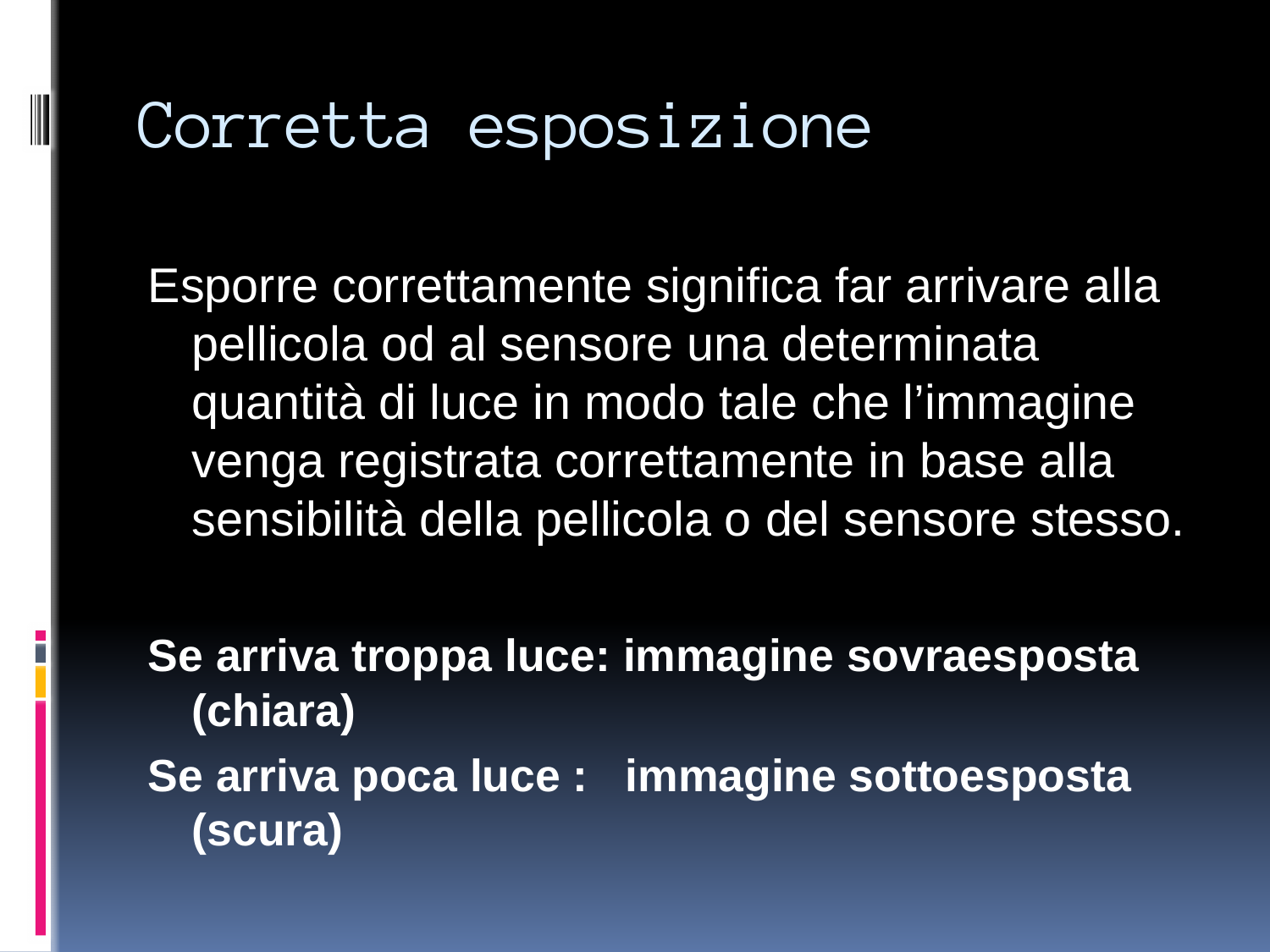

# Corretta esposizione
Esporre correttamente significa far arrivare alla pellicola od al sensore una determinata quantità di luce in modo tale che l’immagine venga registrata correttamente in base alla sensibilità della pellicola o del sensore stesso.

Se arriva troppa luce: immagine sovraesposta (chiara)
Se arriva poca luce :   immagine sottoesposta (scura)